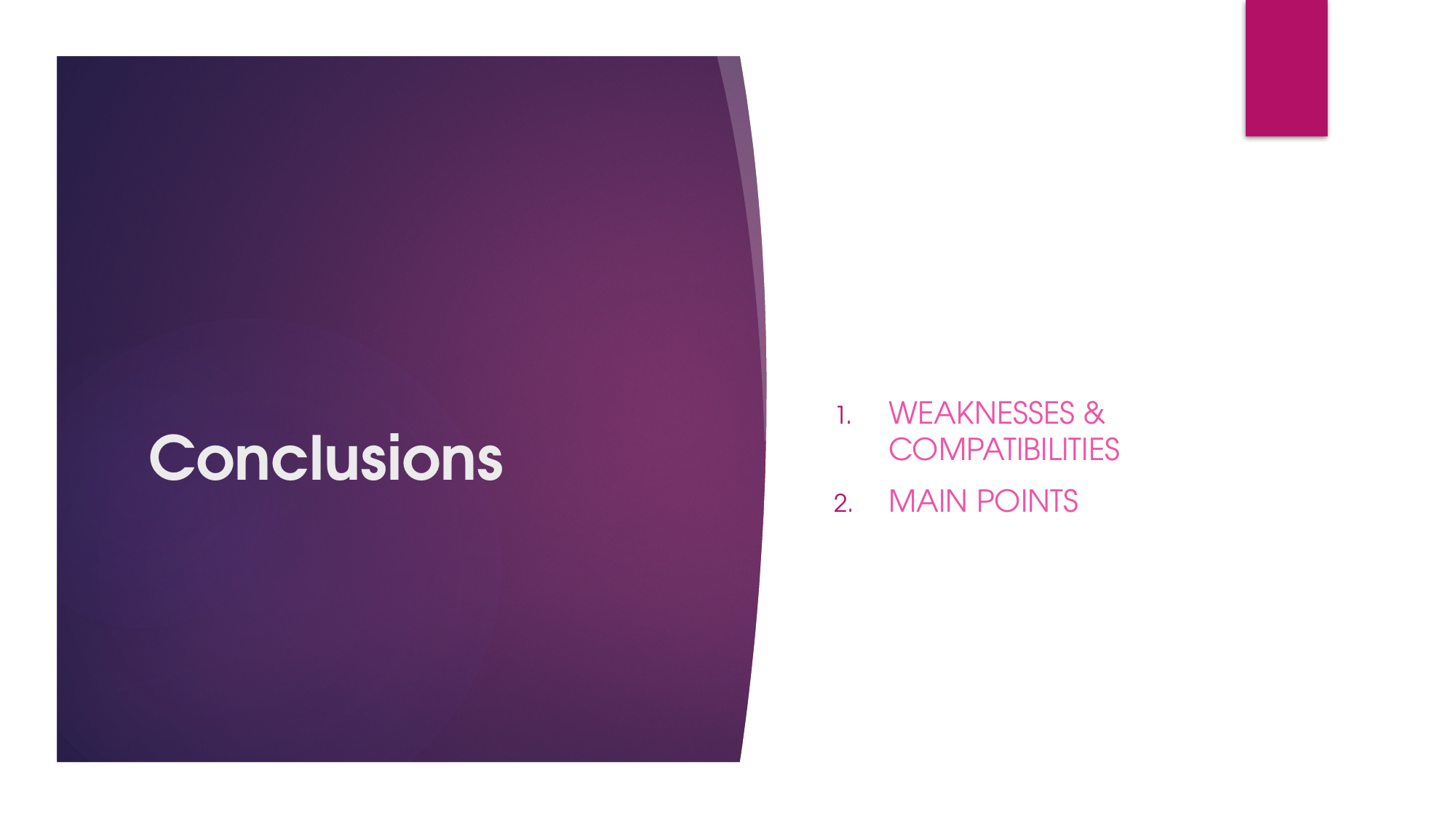

Weaknesses & Compatibilities
Main Points
# Conclusions